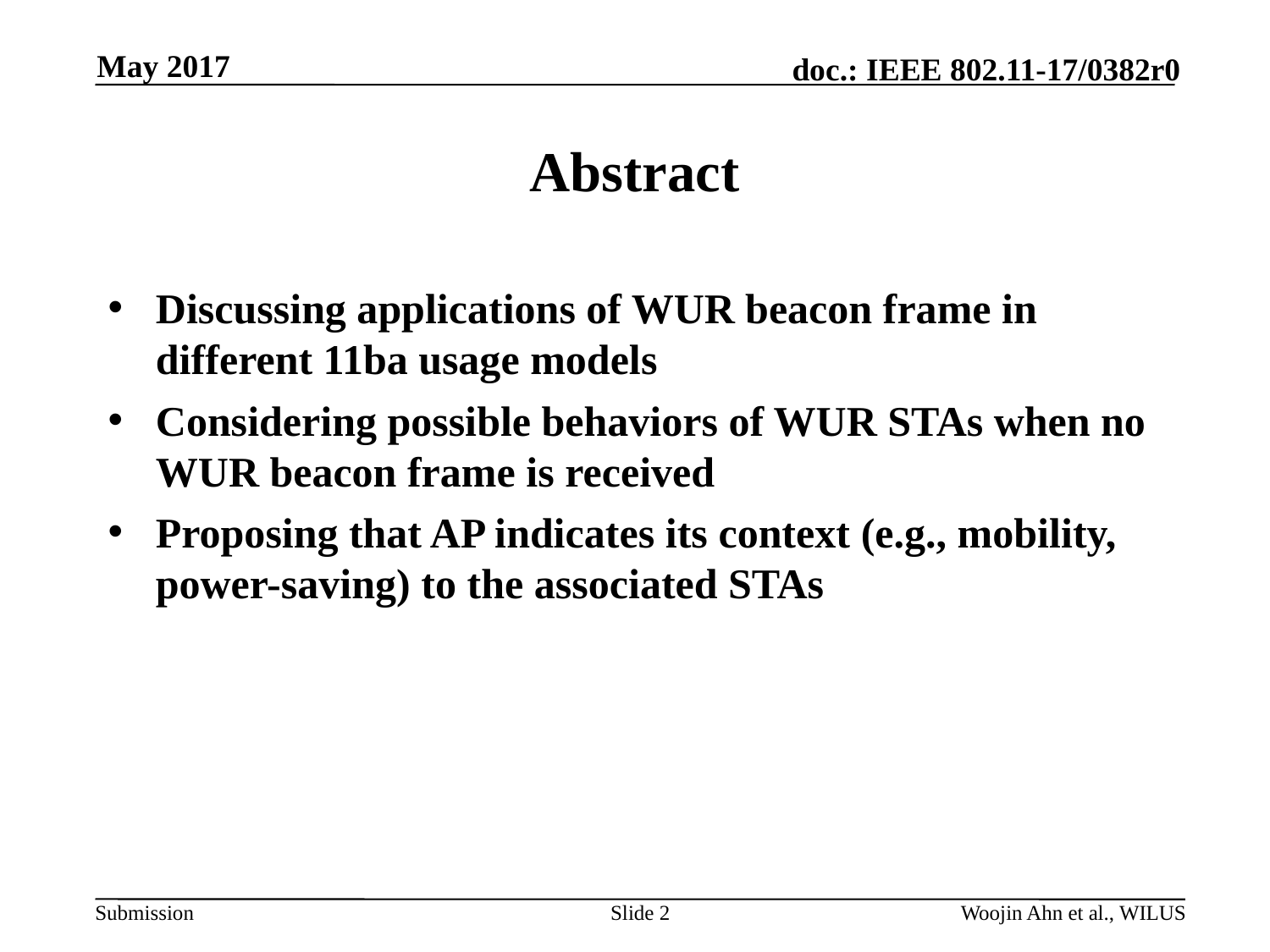

May 2017
# Abstract
Discussing applications of WUR beacon frame in different 11ba usage models
Considering possible behaviors of WUR STAs when no WUR beacon frame is received
Proposing that AP indicates its context (e.g., mobility, power-saving) to the associated STAs
Slide 2
Woojin Ahn et al., WILUS